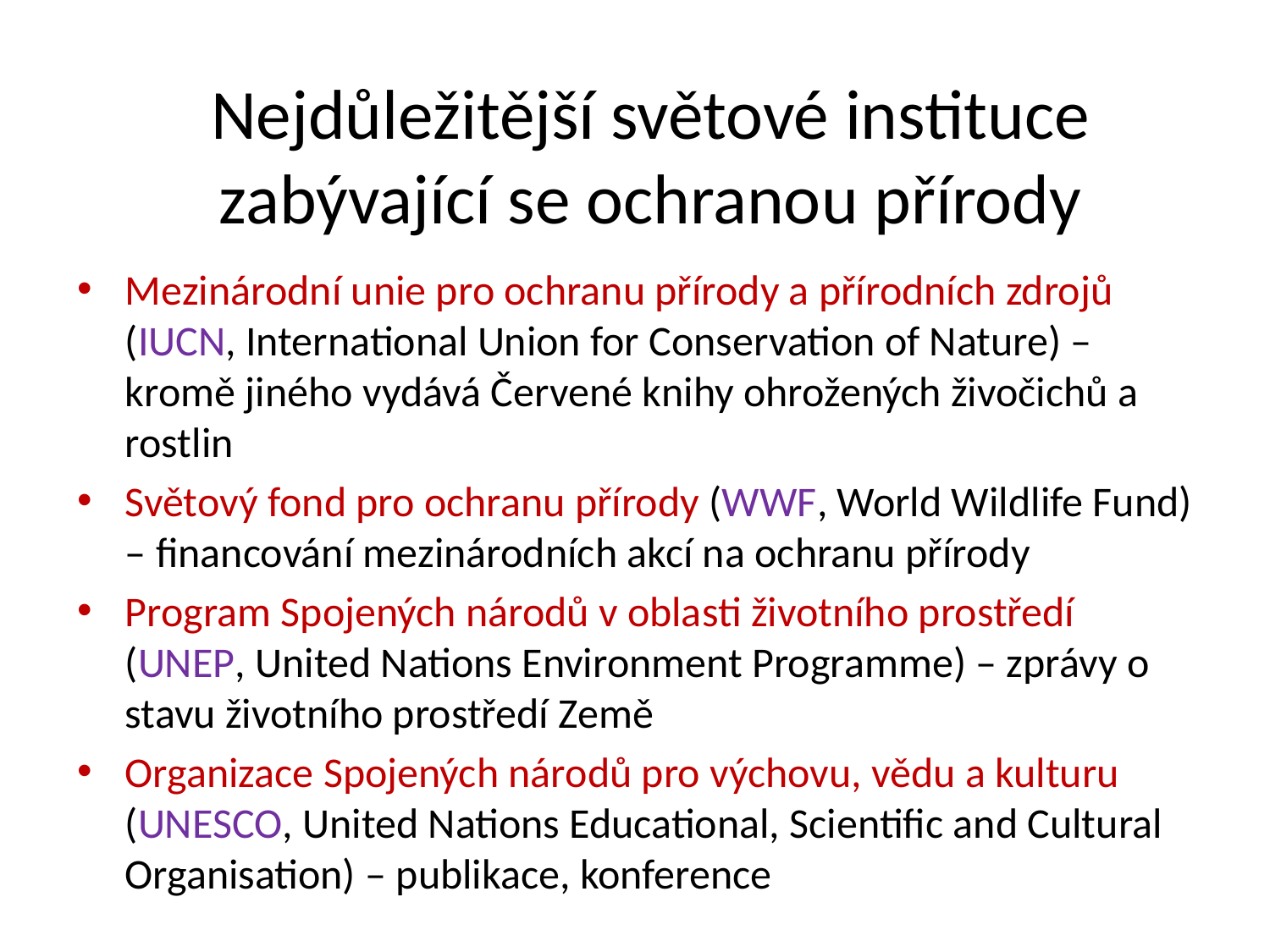

# Nejdůležitější světové instituce zabývající se ochranou přírody
Mezinárodní unie pro ochranu přírody a přírodních zdrojů (IUCN, International Union for Conservation of Nature) – kromě jiného vydává Červené knihy ohrožených živočichů a rostlin
Světový fond pro ochranu přírody (WWF, World Wildlife Fund) – financování mezinárodních akcí na ochranu přírody
Program Spojených národů v oblasti životního prostředí (UNEP, United Nations Environment Programme) – zprávy o stavu životního prostředí Země
Organizace Spojených národů pro výchovu, vědu a kulturu (UNESCO, United Nations Educational, Scientific and Cultural Organisation) – publikace, konference